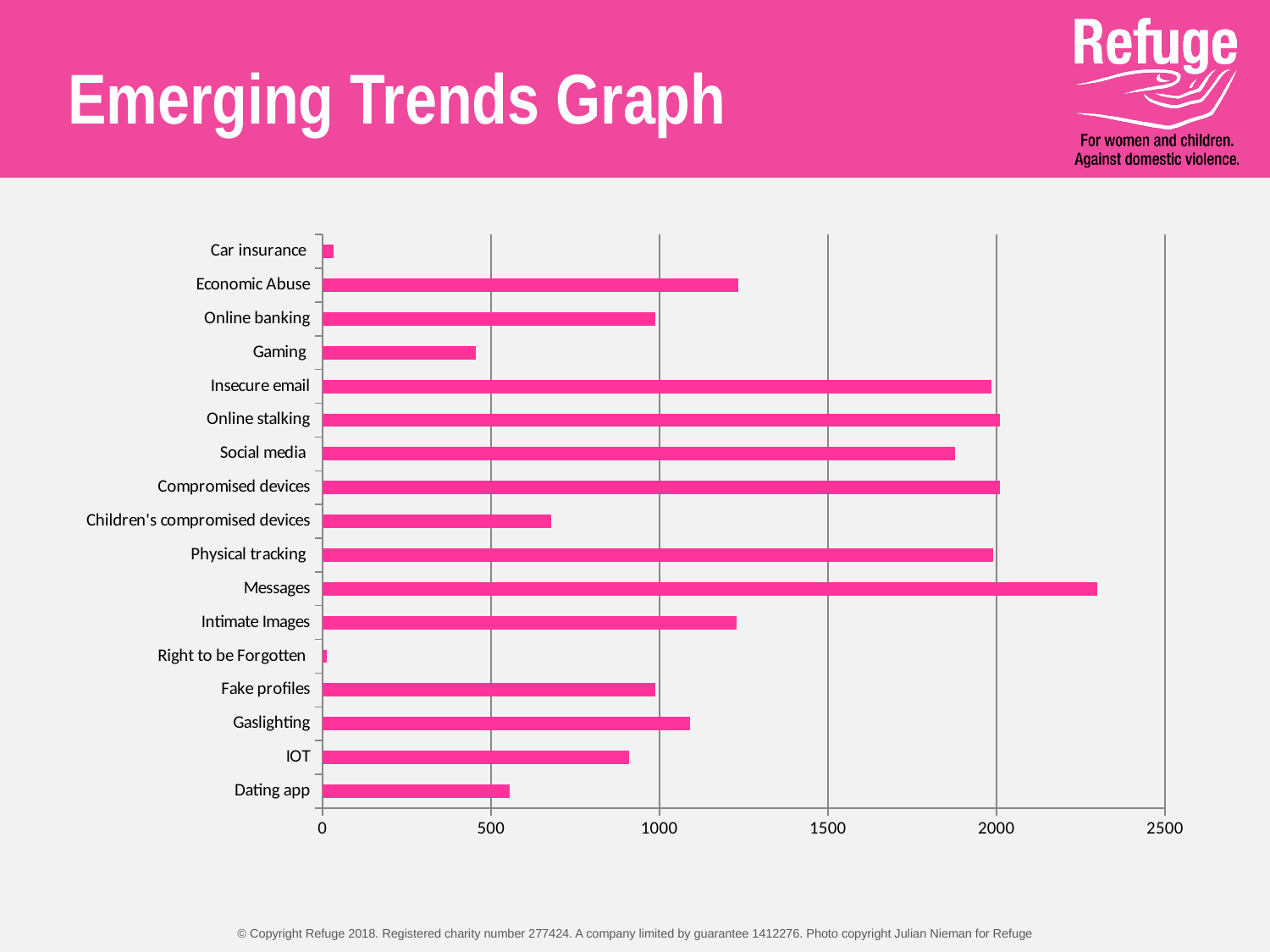

# Emerging Trends Graph

### Chart

| Category |  |
|---|---|
| Dating app | 555.0 |
| IOT | 909.0 |
| Gaslighting | 1090.0 |
| Fake profiles | 987.0 |
| Right to be Forgotten  | 12.0 |
| Intimate Images | 1230.0 |
| Messages | 2300.0 |
| Physical tracking  | 1989.0 |
| Children's compromised devices | 678.0 |
| Compromised devices | 2011.0 |
| Social media  | 1876.0 |
| Online stalking | 2011.0 |
| Insecure email | 1986.0 |
| Gaming  | 456.0 |
| Online banking | 989.0 |
| Economic Abuse | 1234.0 |
| Car insurance  | 34.0 |